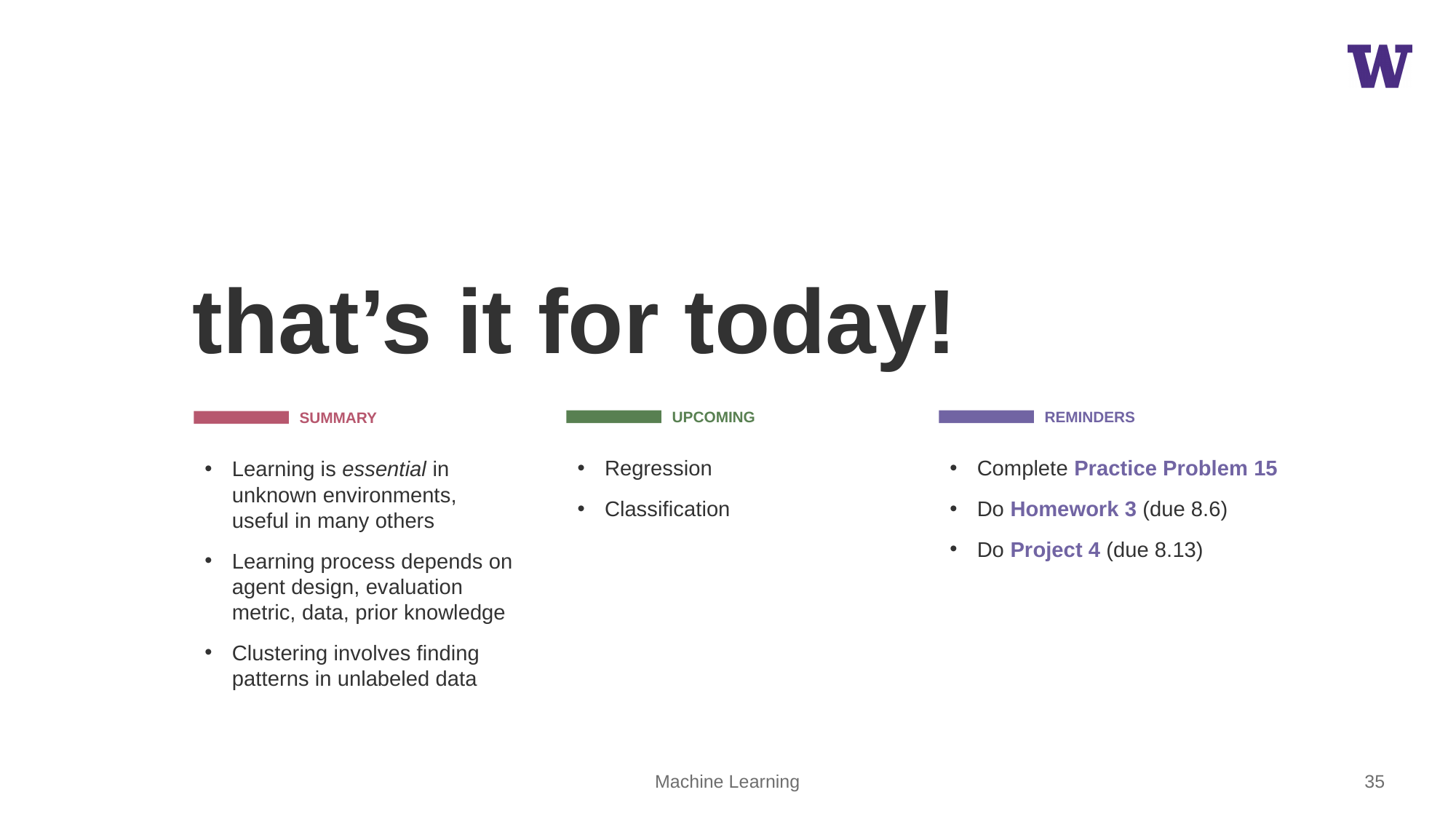

# that’s it for today!
Regression
Classification
Complete Practice Problem 15
Do Homework 3 (due 8.6)
Do Project 4 (due 8.13)

Learning is essential in unknown environments, useful in many others
Learning process depends on agent design, evaluation metric, data, prior knowledge
Clustering involves finding patterns in unlabeled data
35